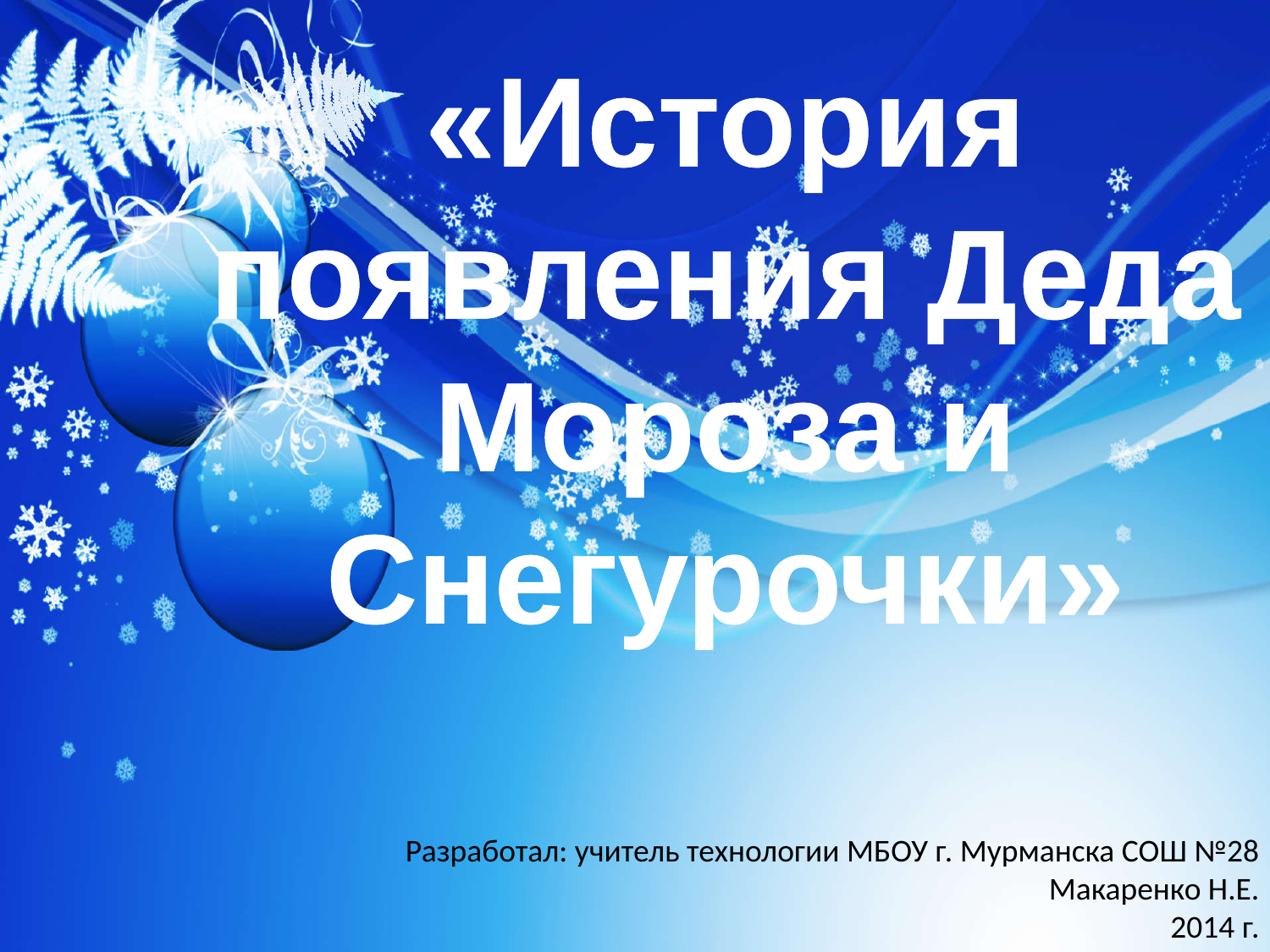

# «История появления Деда Мороза и Снегурочки»
Разработал: учитель технологии МБОУ г. Мурманска СОШ №28
Макаренко Н.Е.
2014 г.